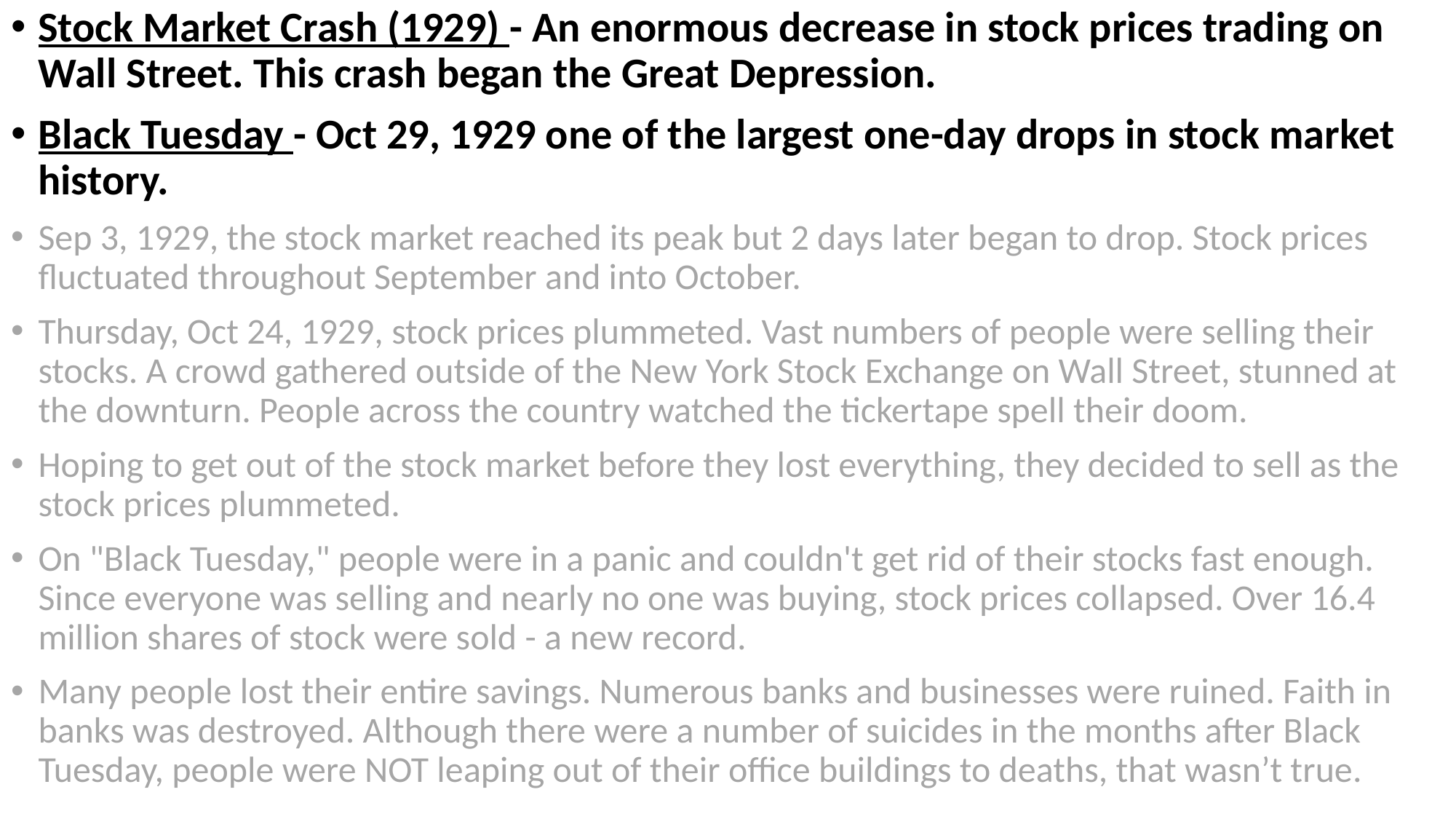

Stock Market Crash (1929) - An enormous decrease in stock prices trading on Wall Street. This crash began the Great Depression.
Black Tuesday - Oct 29, 1929 one of the largest one-day drops in stock market history.
Sep 3, 1929, the stock market reached its peak but 2 days later began to drop. Stock prices fluctuated throughout September and into October.
Thursday, Oct 24, 1929, stock prices plummeted. Vast numbers of people were selling their stocks. A crowd gathered outside of the New York Stock Exchange on Wall Street, stunned at the downturn. People across the country watched the tickertape spell their doom.
Hoping to get out of the stock market before they lost everything, they decided to sell as the stock prices plummeted.
On "Black Tuesday," people were in a panic and couldn't get rid of their stocks fast enough. Since everyone was selling and nearly no one was buying, stock prices collapsed. Over 16.4 million shares of stock were sold - a new record.
Many people lost their entire savings. Numerous banks and businesses were ruined. Faith in banks was destroyed. Although there were a number of suicides in the months after Black Tuesday, people were NOT leaping out of their office buildings to deaths, that wasn’t true.